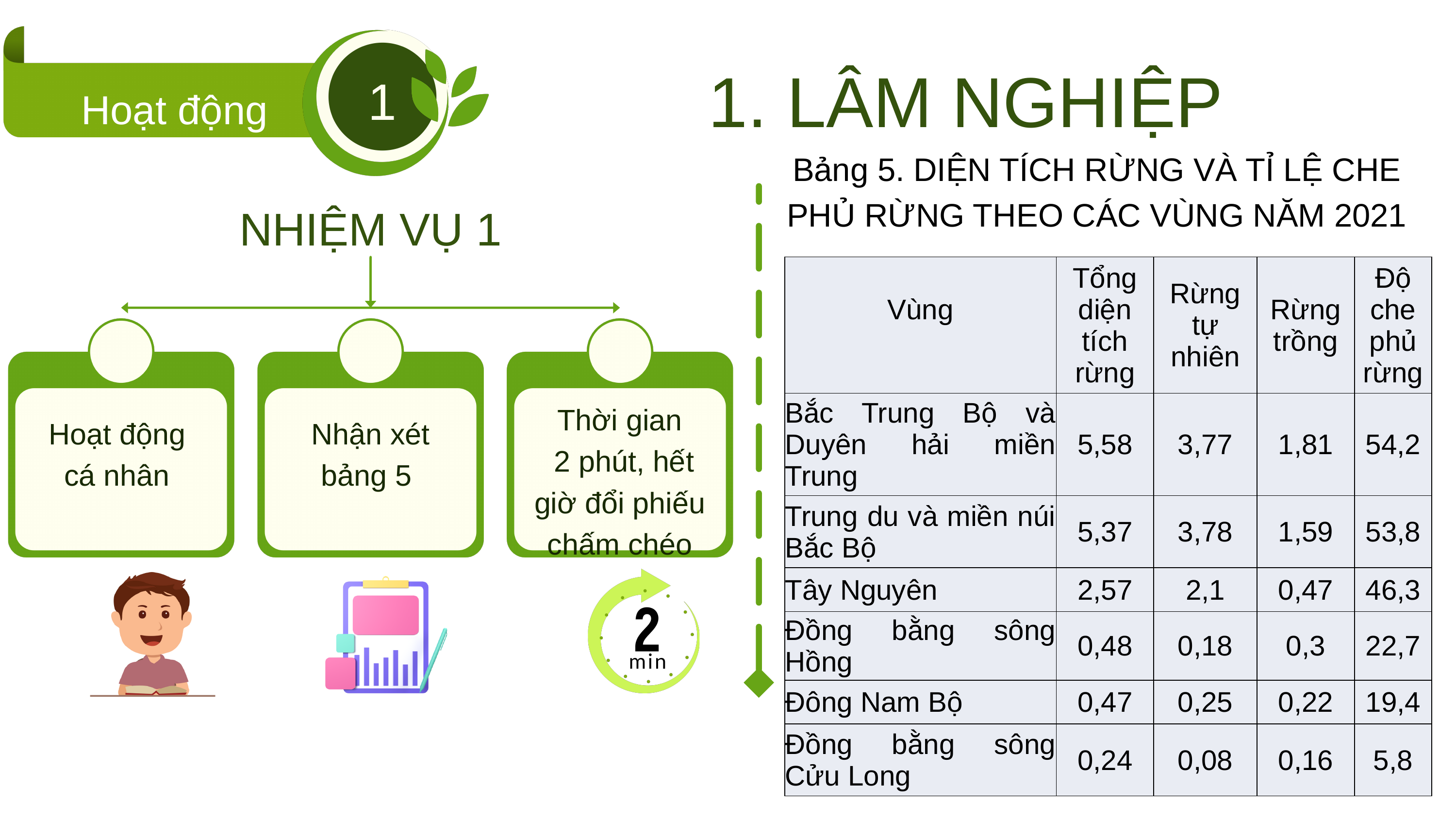

1. LÂM NGHIỆP

1
Hoạt động
Bảng 5. DIỆN TÍCH RỪNG VÀ TỈ LỆ CHE PHỦ RỪNG THEO CÁC VÙNG NĂM 2021

NHIỆM VỤ 1

| Vùng | Tổng diện tích rừng | Rừng tự nhiên | Rừng trồng | Độ che phủ rừng |
| --- | --- | --- | --- | --- |
| Bắc Trung Bộ và Duyên hải miền Trung | 5,58 | 3,77 | 1,81 | 54,2 |
| Trung du và miền núi Bắc Bộ | 5,37 | 3,78 | 1,59 | 53,8 |
| Tây Nguyên | 2,57 | 2,1 | 0,47 | 46,3 |
| Đồng bằng sông Hồng | 0,48 | 0,18 | 0,3 | 22,7 |
| Đông Nam Bộ | 0,47 | 0,25 | 0,22 | 19,4 |
| Đồng bằng sông Cửu Long | 0,24 | 0,08 | 0,16 | 5,8 |

Thời gian
 2 phút, hết giờ đổi phiếu chấm chéo
Hoạt động
cá nhân
Nhận xét bảng 5